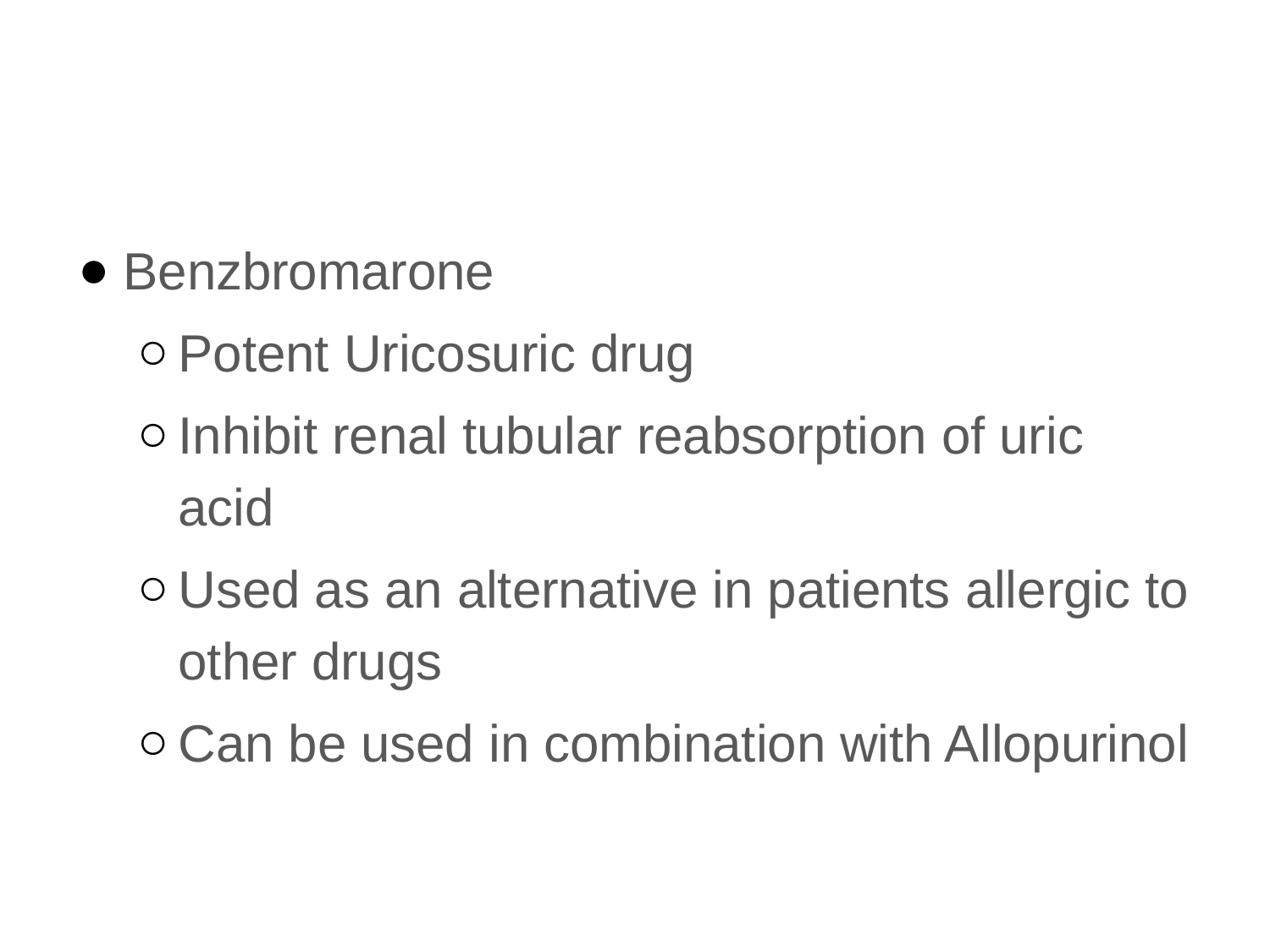

#
Benzbromarone
Potent Uricosuric drug
Inhibit renal tubular reabsorption of uric acid
Used as an alternative in patients allergic to other drugs
Can be used in combination with Allopurinol